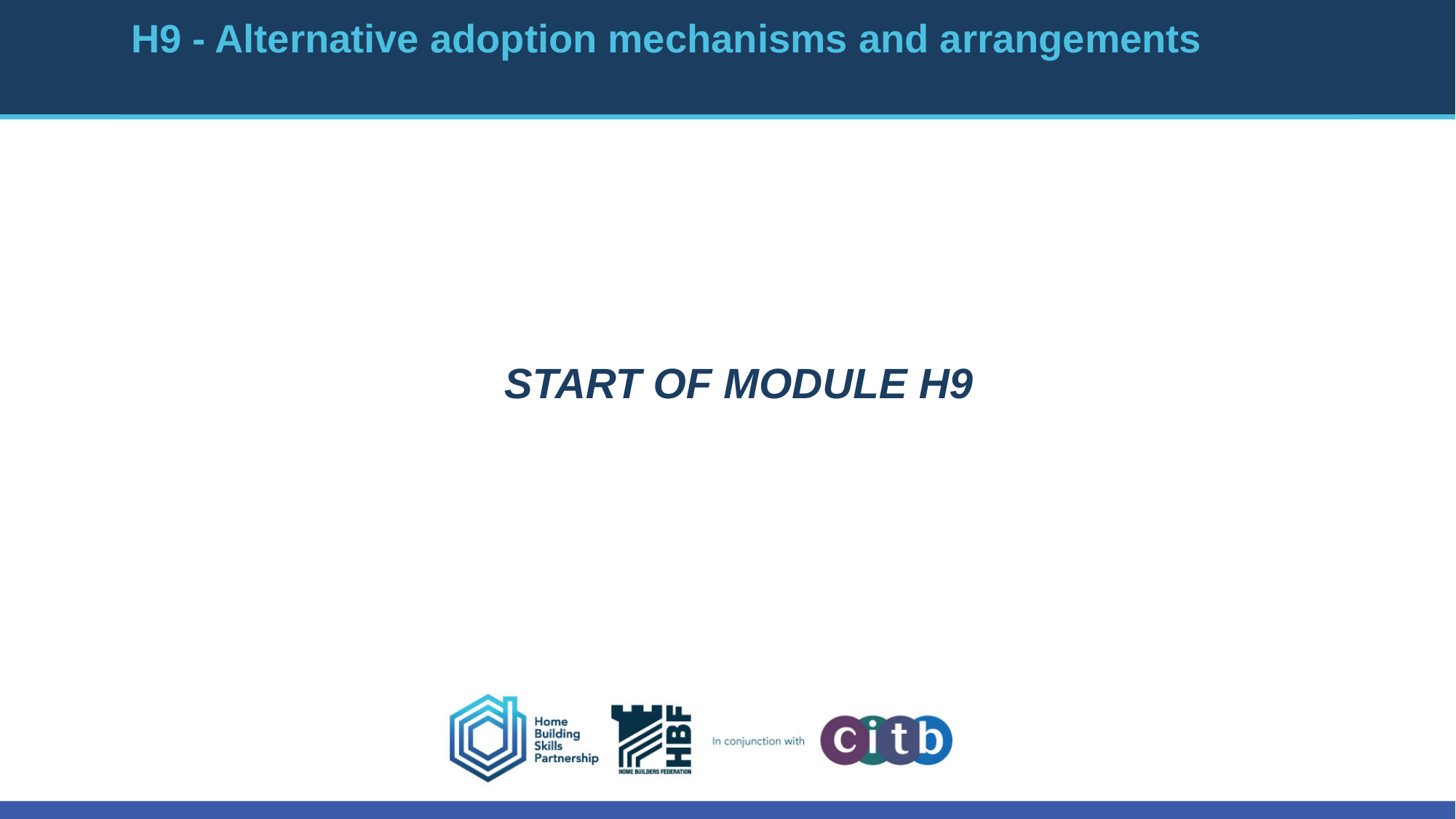

# H9 - Alternative adoption mechanisms and arrangements

Start of module H9